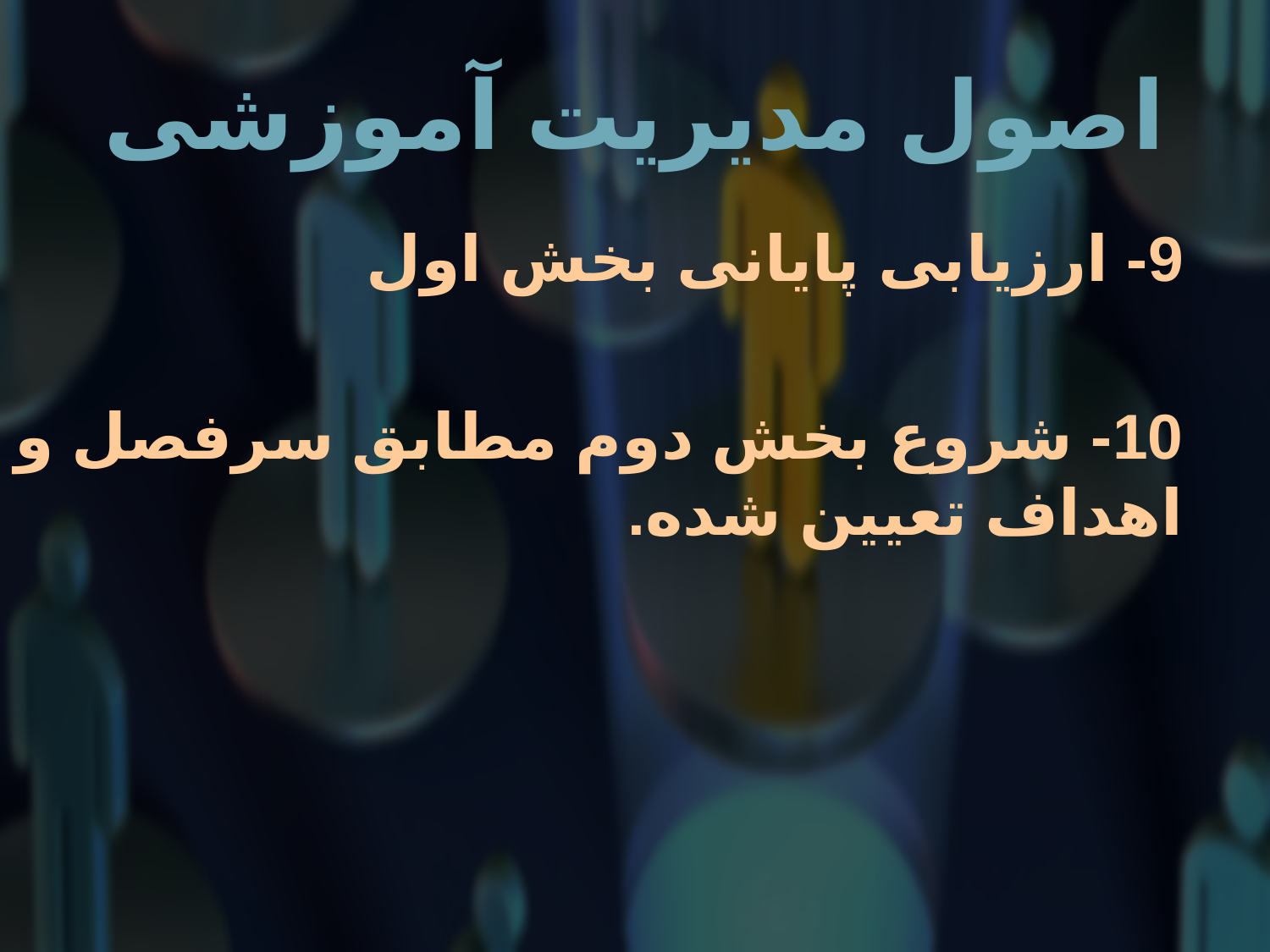

# اصول مدیریت آموزشی
9- ارزیابی پایانی بخش اول

10- شروع بخش دوم مطابق سرفصل و اهداف تعیین شده.